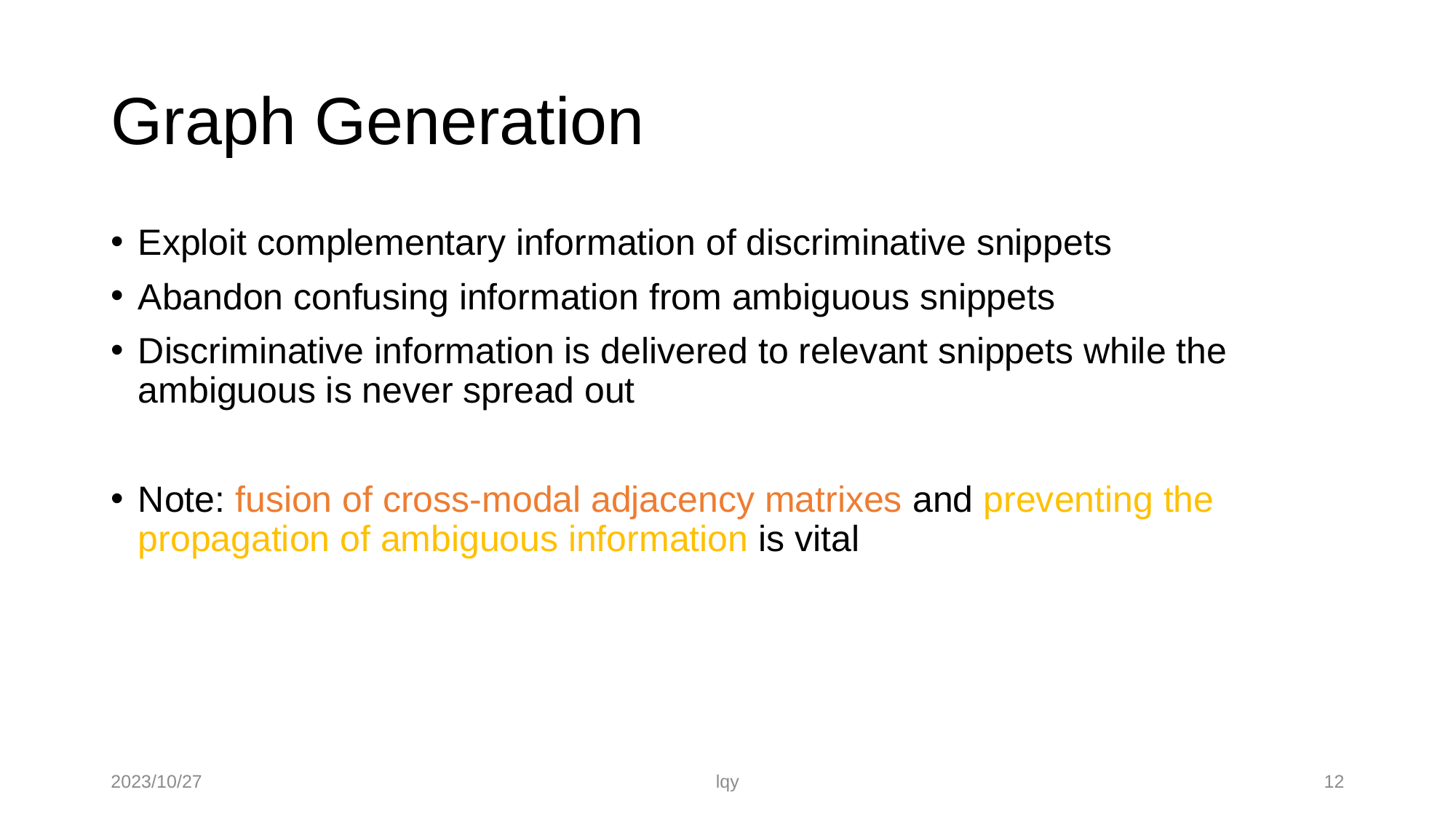

# Graph Generation
Exploit complementary information of discriminative snippets
Abandon confusing information from ambiguous snippets
Discriminative information is delivered to relevant snippets while the ambiguous is never spread out

Note: fusion of cross-modal adjacency matrixes and preventing the propagation of ambiguous information is vital
2023/10/27
lqy
12